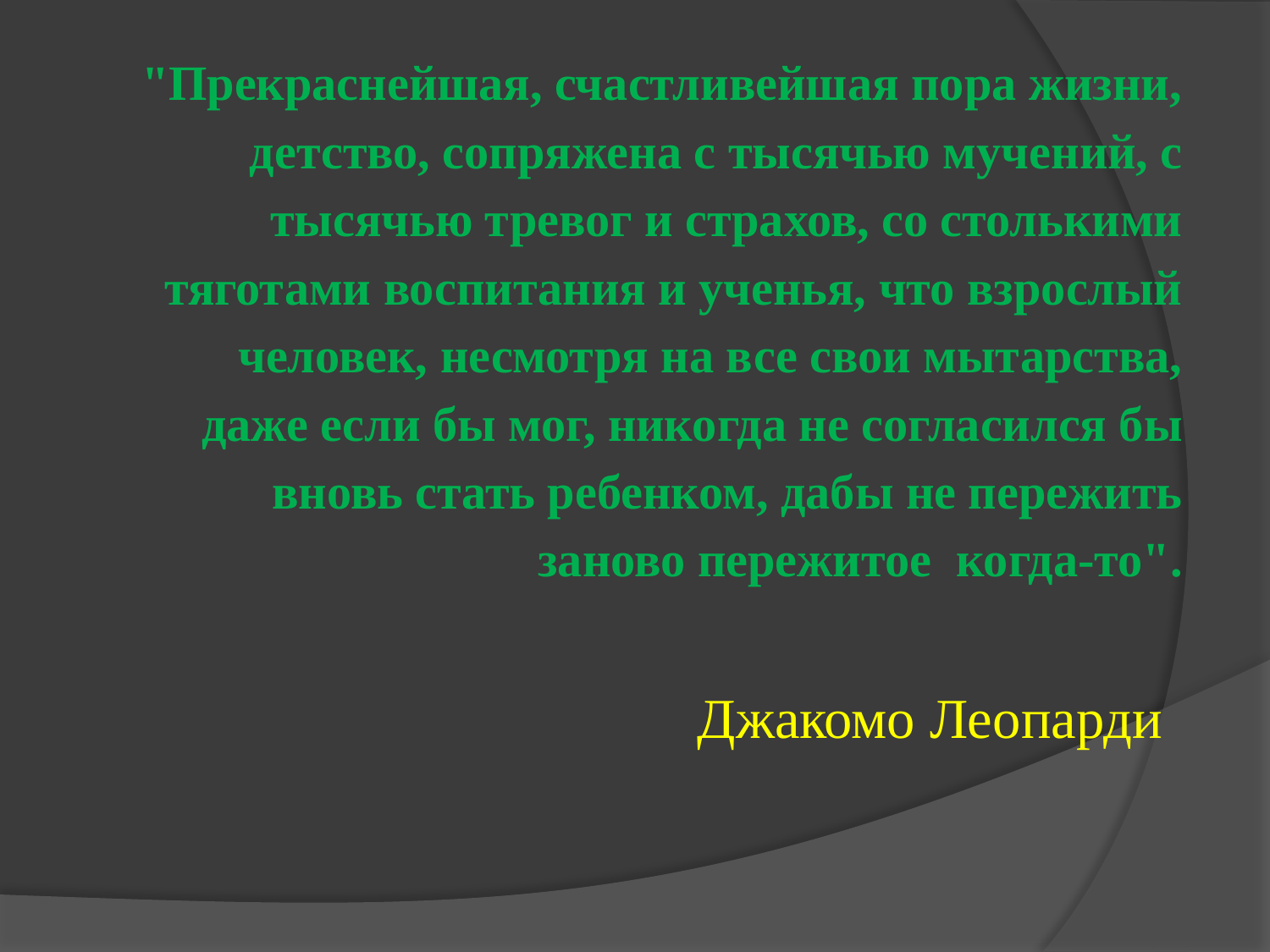

"Прекраснейшая, счастливейшая пора жизни, детство, сопряжена с тысячью мучений, с тысячью тревог и страхов, со столькими тяготами воспитания и ученья, что взрослый человек, несмотря на все свои мытарства, даже если бы мог, никогда не согласился бы вновь стать ребенком, дабы не пережить заново пережитое  когда-то".
Джакомо Леопарди